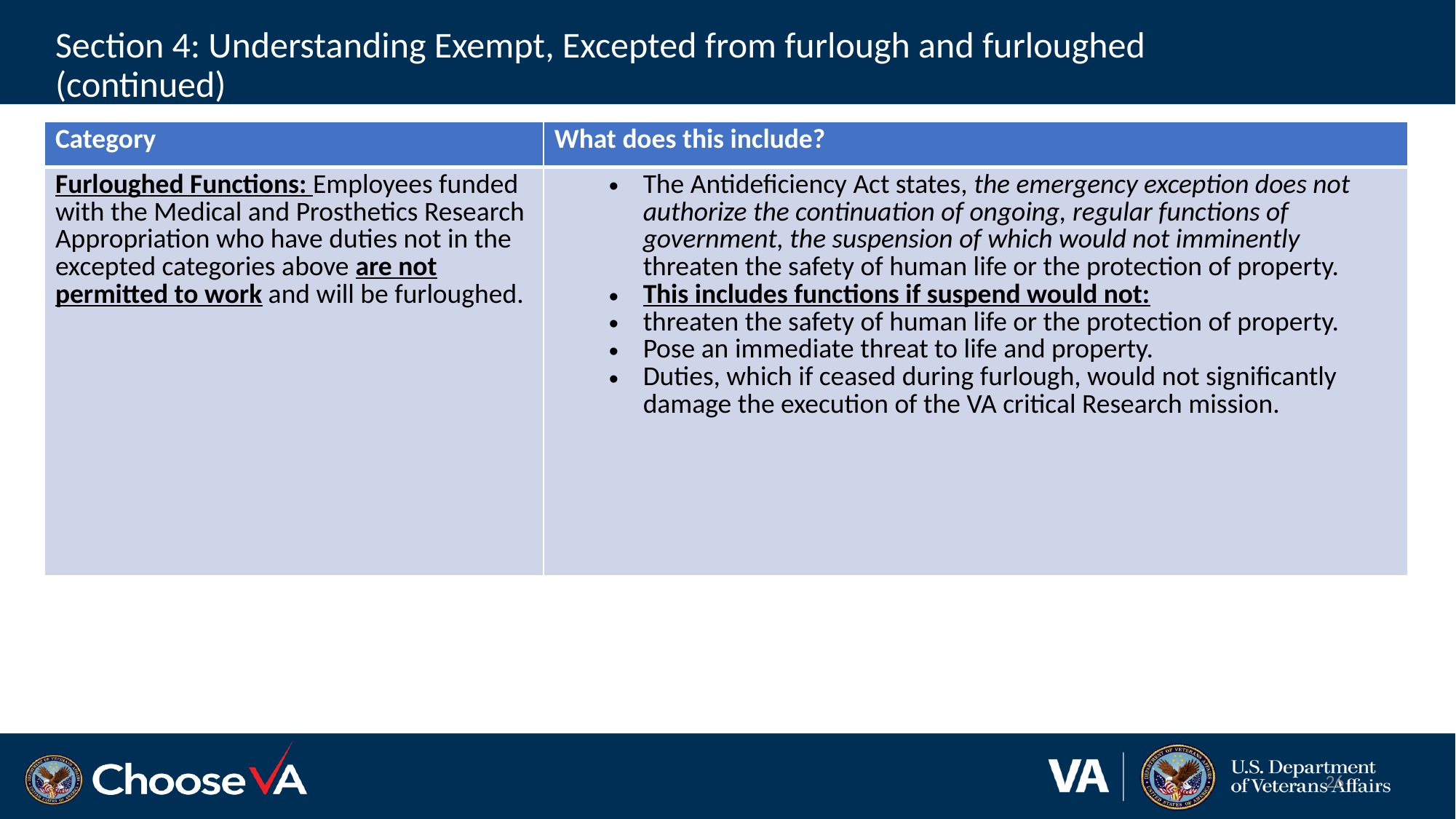

# Section 4: Understanding Exempt, Excepted from furlough and furloughed (continued)
| Category | What does this include? |
| --- | --- |
| Furloughed Functions: Employees funded with the Medical and Prosthetics Research Appropriation who have duties not in the excepted categories above are not permitted to work and will be furloughed. | The Antideficiency Act states, the emergency exception does not authorize the continuation of ongoing, regular functions of government, the suspension of which would not imminently threaten the safety of human life or the protection of property. This includes functions if suspend would not: threaten the safety of human life or the protection of property. Pose an immediate threat to life and property. Duties, which if ceased during furlough, would not significantly damage the execution of the VA critical Research mission. |

26